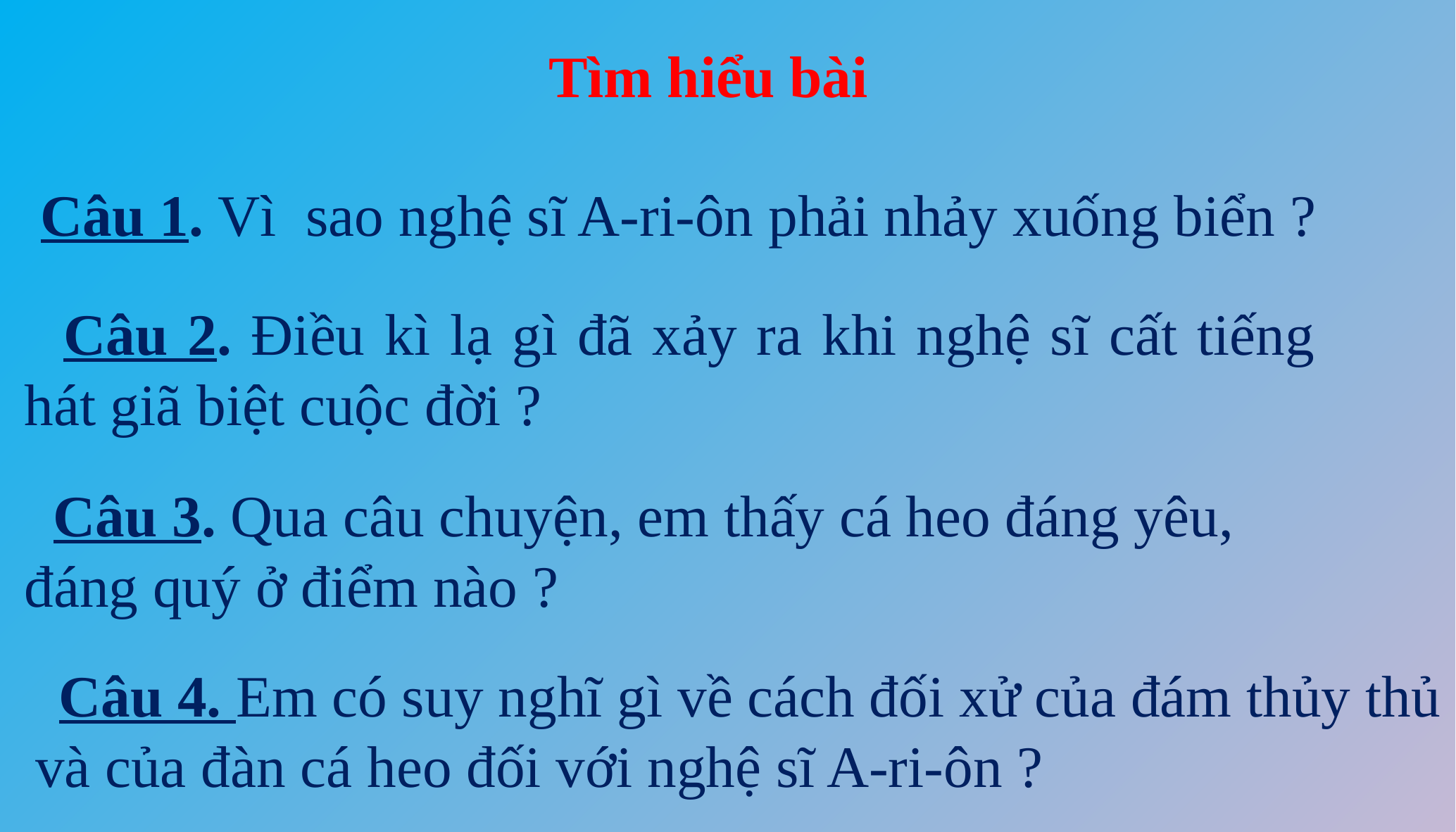

Tìm hiểu bài
  Câu 1. Vì  sao nghệ sĩ A-ri-ôn phải nhảy xuống biển ?
  Câu 2. Điều kì lạ gì đã xảy ra khi nghệ sĩ cất tiếng hát giã biệt cuộc đời ?
  Câu 3. Qua câu chuyện, em thấy cá heo đáng yêu, đáng quý ở điểm nào ?
  Câu 4. Em có suy nghĩ gì về cách đối xử của đám thủy thủ và của đàn cá heo đối với nghệ sĩ A-ri-ôn ?